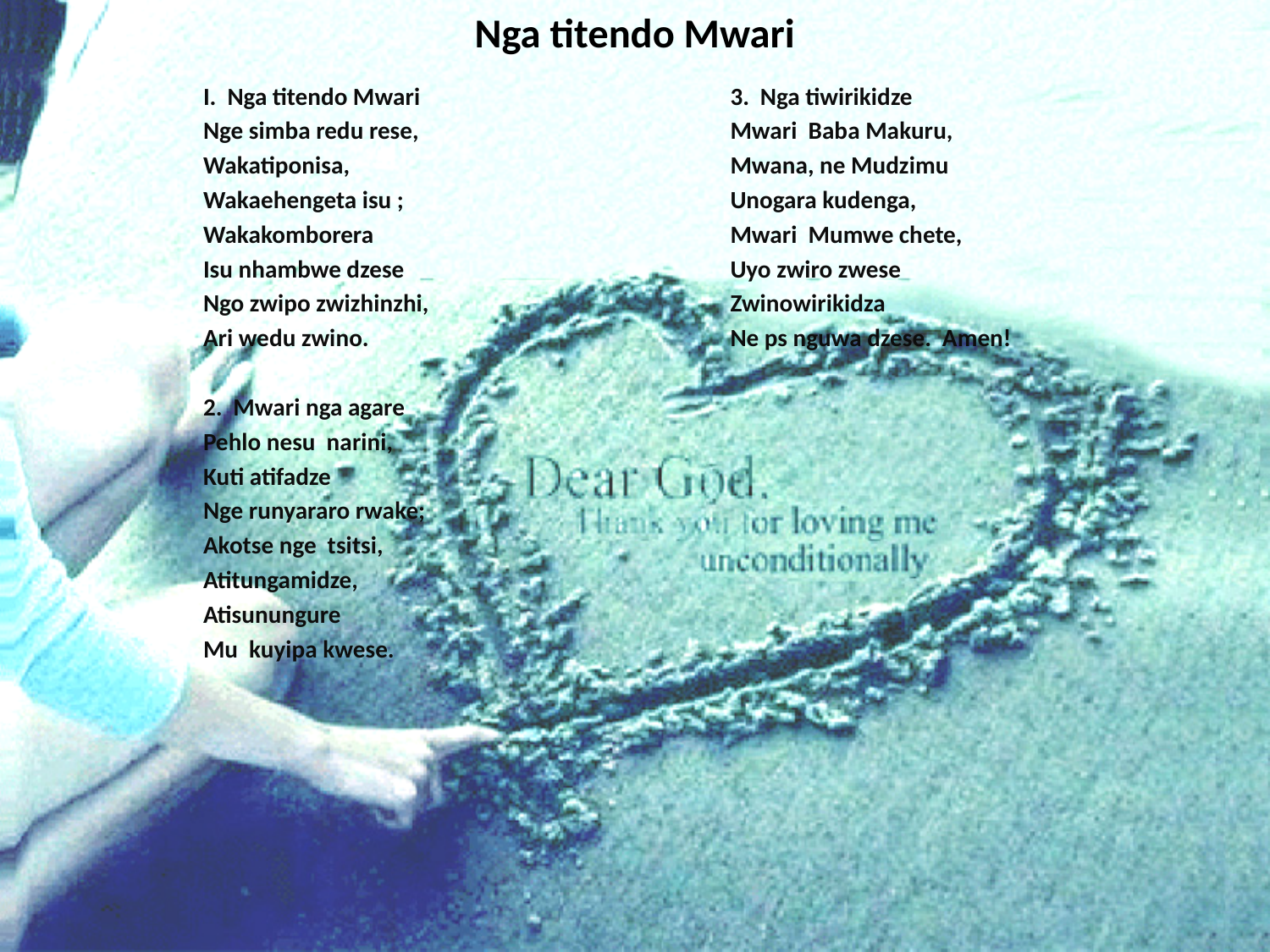

# Nga titendo Mwari
I.  Nga titendo Mwari
Nge simba redu rese,
Wakatiponisa,
Wakaehengeta isu ;
Wakakomborera
Isu nhambwe dzese
Ngo zwipo zwizhinzhi,
Ari wedu zwino.

2.  Mwari nga agare
Pehlo nesu  narini,
Kuti atifadze
Nge runyararo rwake;
Akotse nge  tsitsi,
Atitungamidze,
Atisunungure
Mu  kuyipa kwese.
3.  Nga tiwirikidze
Mwari  Baba Makuru,
Mwana, ne Mudzimu
Unogara kudenga,
Mwari  Mumwe chete,
Uyo zwiro zwese
Zwinowirikidza
Ne ps nguwa dzese.  Amen!